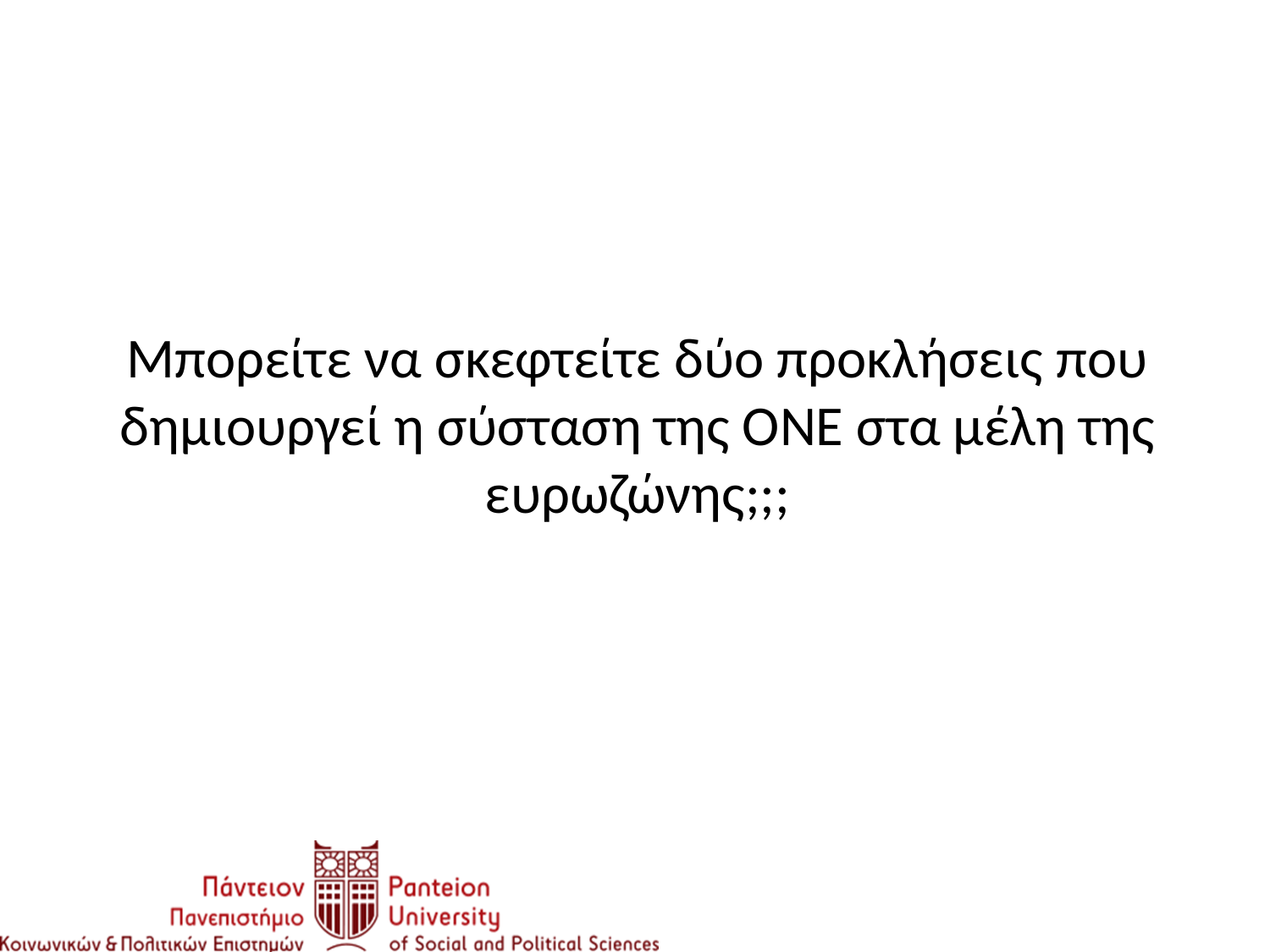

#

Μπορείτε να σκεφτείτε δύο προκλήσεις που δημιουργεί η σύσταση της ΟΝΕ στα μέλη της ευρωζώνης;;;